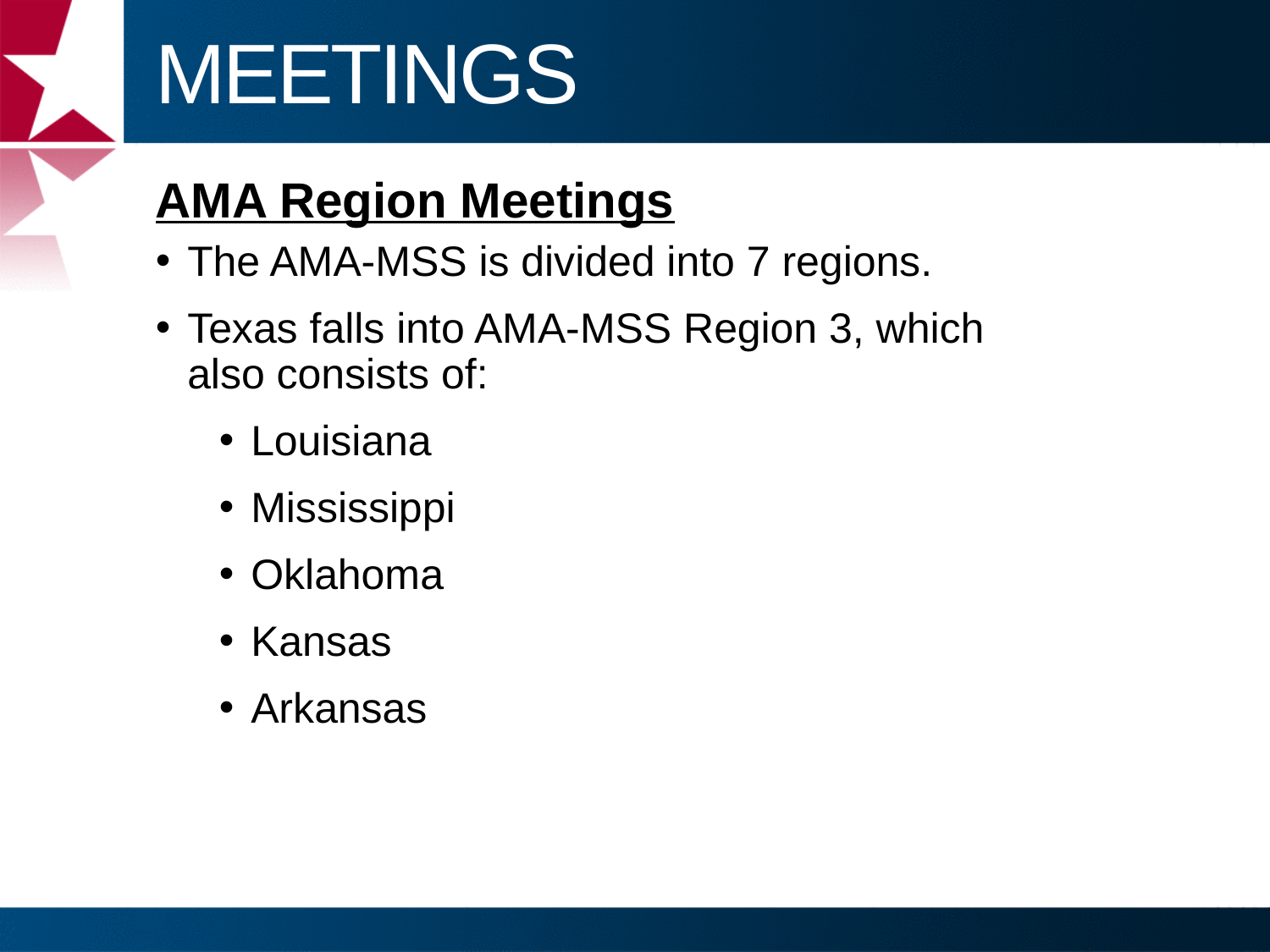

# MEETINGS
AMA Region Meetings
The AMA-MSS is divided into 7 regions.
Texas falls into AMA-MSS Region 3, which also consists of:
Louisiana
Mississippi
Oklahoma
Kansas
Arkansas